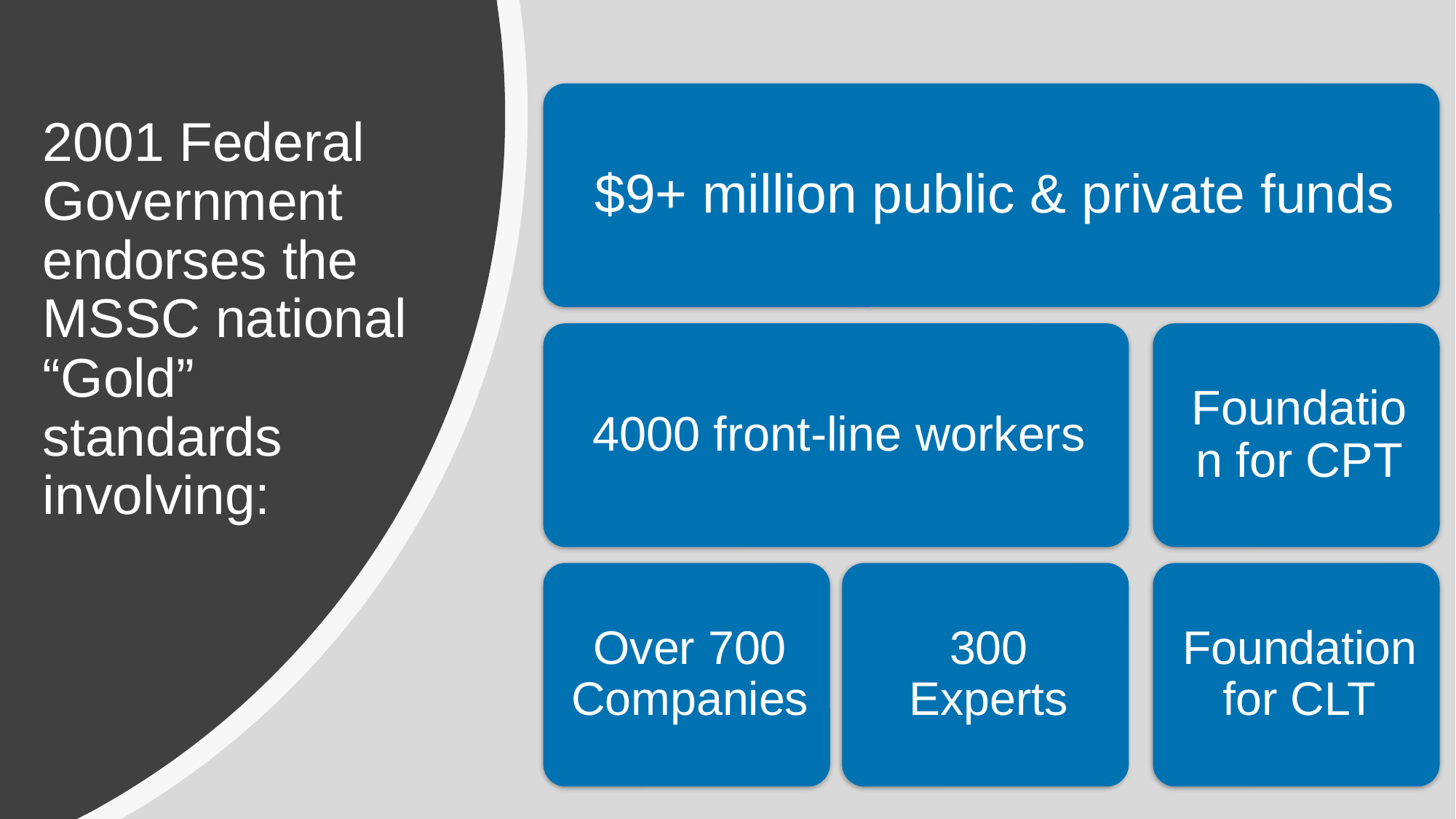

$9+ million public & private funds
4000 front-line workers
Over 700 Companies
300 Experts
Foundation for CPT
Foundation for CLT
# 2001 Federal Government endorses the MSSC national “Gold” standards involving: